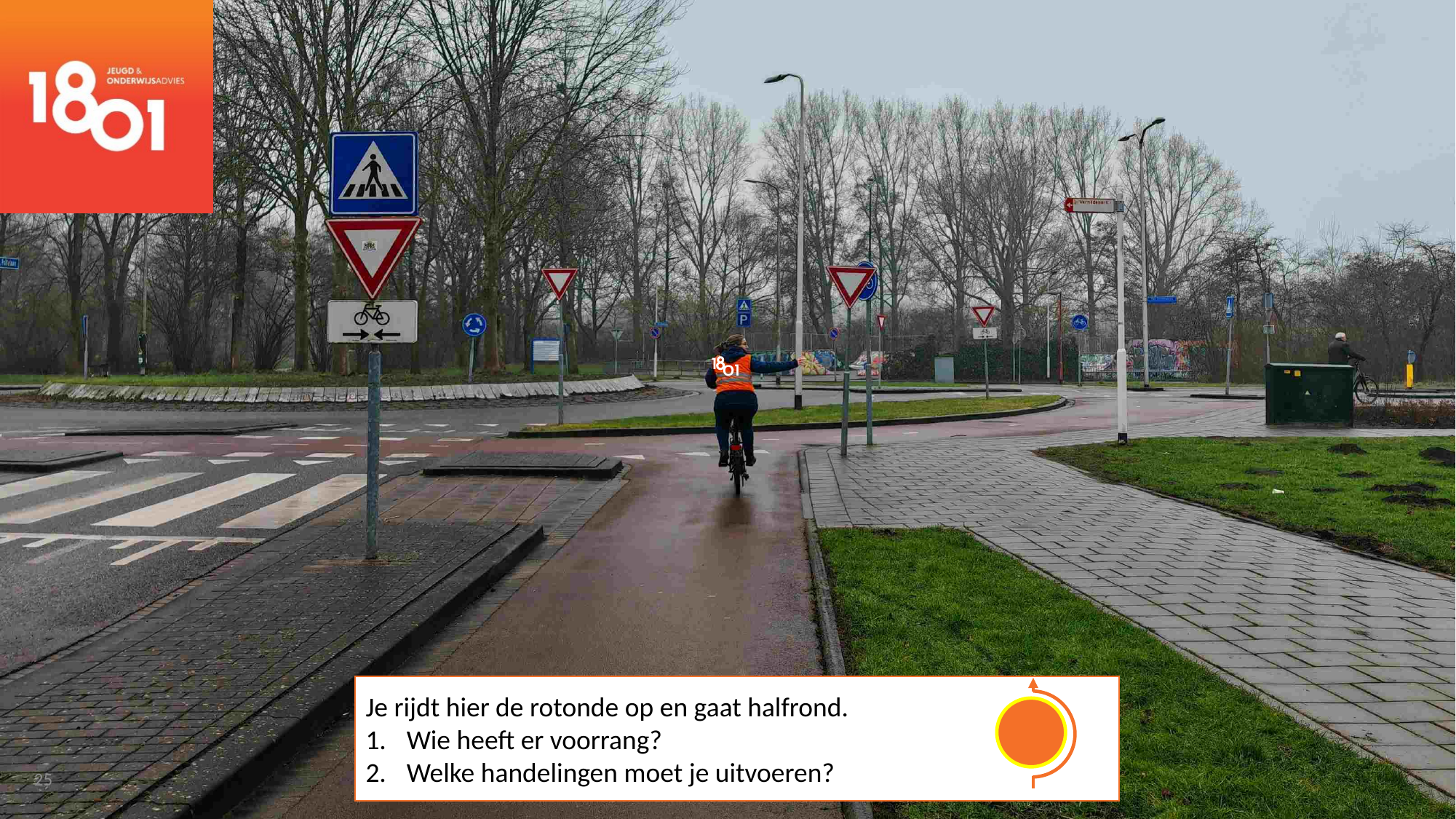

O
1
1
8

Je rijdt hier de rotonde op en gaat halfrond.
Wie heeft er voorrang?
Welke handelingen moet je uitvoeren?

25